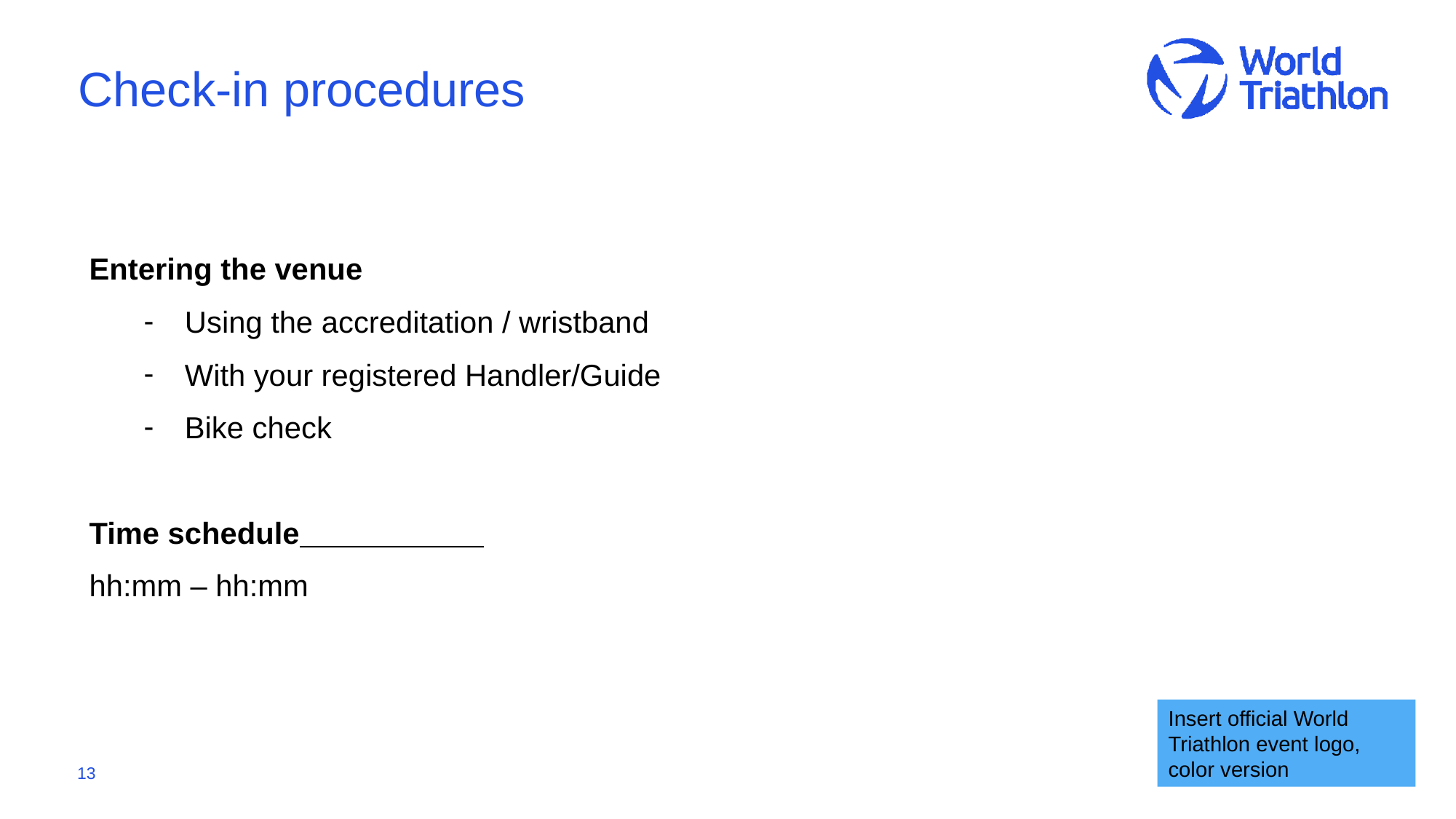

# Check-in procedures
Entering the venue
Using the accreditation / wristband
With your registered Handler/Guide
Bike check

Time schedule
hh:mm – hh:mm
Insert official World Triathlon event logo,
color version
13